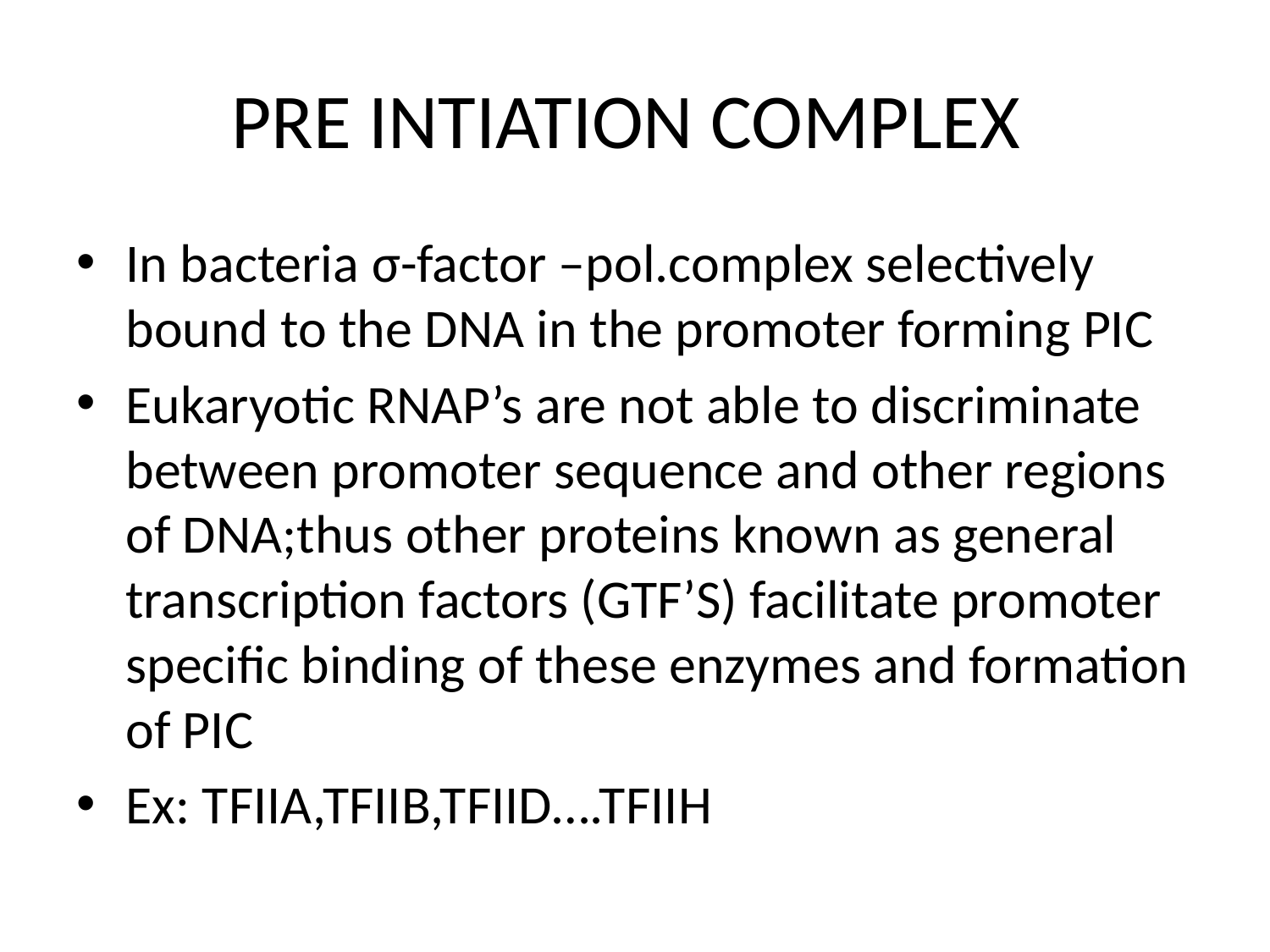

# PRE INTIATION COMPLEX
In bacteria σ-factor –pol.complex selectively bound to the DNA in the promoter forming PIC
Eukaryotic RNAP’s are not able to discriminate between promoter sequence and other regions of DNA;thus other proteins known as general transcription factors (GTF’S) facilitate promoter specific binding of these enzymes and formation of PIC
Ex: TFIIA,TFIIB,TFIID….TFIIH